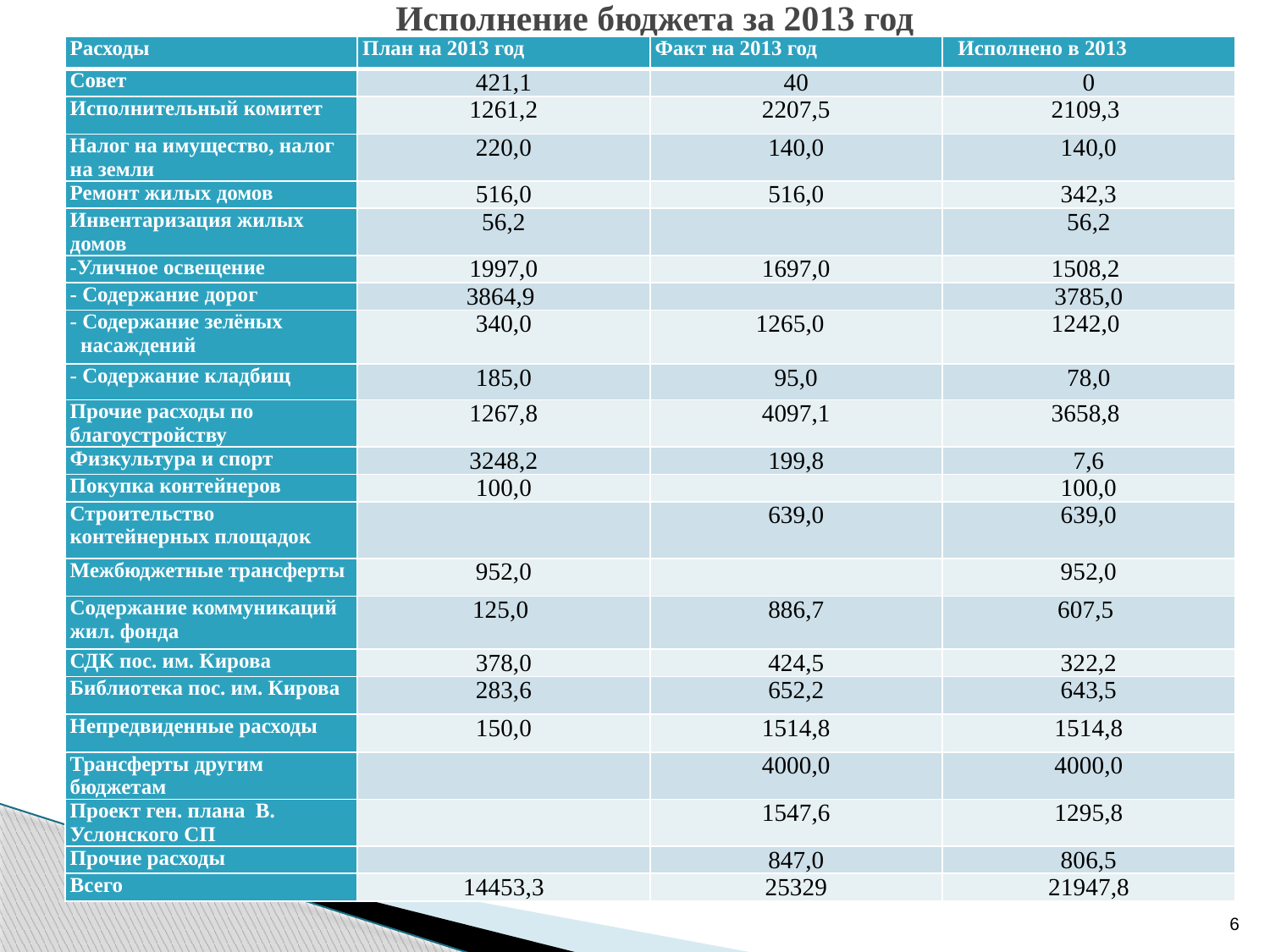

# Исполнение бюджета за 2013 год
| Расходы | План на 2013 год | Факт на 2013 год | Исполнено в 2013 |
| --- | --- | --- | --- |
| Совет | 421,1 | 40 | 0 |
| Исполнительный комитет | 1261,2 | 2207,5 | 2109,3 |
| Налог на имущество, налог на земли | 220,0 | 140,0 | 140,0 |
| Ремонт жилых домов | 516,0 | 516,0 | 342,3 |
| Инвентаризация жилых домов | 56,2 |  | 56,2 |
| -Уличное освещение | 1997,0 | 1697,0 | 1508,2 |
| - Содержание дорог | 3864,9 |  | 3785,0 |
| - Содержание зелёных насаждений | 340,0 | 1265,0 | 1242,0 |
| - Содержание кладбищ | 185,0 | 95,0 | 78,0 |
| Прочие расходы по благоустройству | 1267,8 | 4097,1 | 3658,8 |
| Физкультура и спорт | 3248,2 | 199,8 | 7,6 |
| Покупка контейнеров | 100,0 |  | 100,0 |
| Строительство контейнерных площадок |  | 639,0 | 639,0 |
| Межбюджетные трансферты | 952,0 |  | 952,0 |
| Содержание коммуникаций жил. фонда | 125,0 | 886,7 | 607,5 |
| СДК пос. им. Кирова | 378,0 | 424,5 | 322,2 |
| Библиотека пос. им. Кирова | 283,6 | 652,2 | 643,5 |
| Непредвиденные расходы | 150,0 | 1514,8 | 1514,8 |
| Трансферты другим бюджетам |  | 4000,0 | 4000,0 |
| Проект ген. плана В. Услонского СП |  | 1547,6 | 1295,8 |
| Прочие расходы |  | 847,0 | 806,5 |
| Всего | 14453,3 | 25329 | 21947,8 |
6